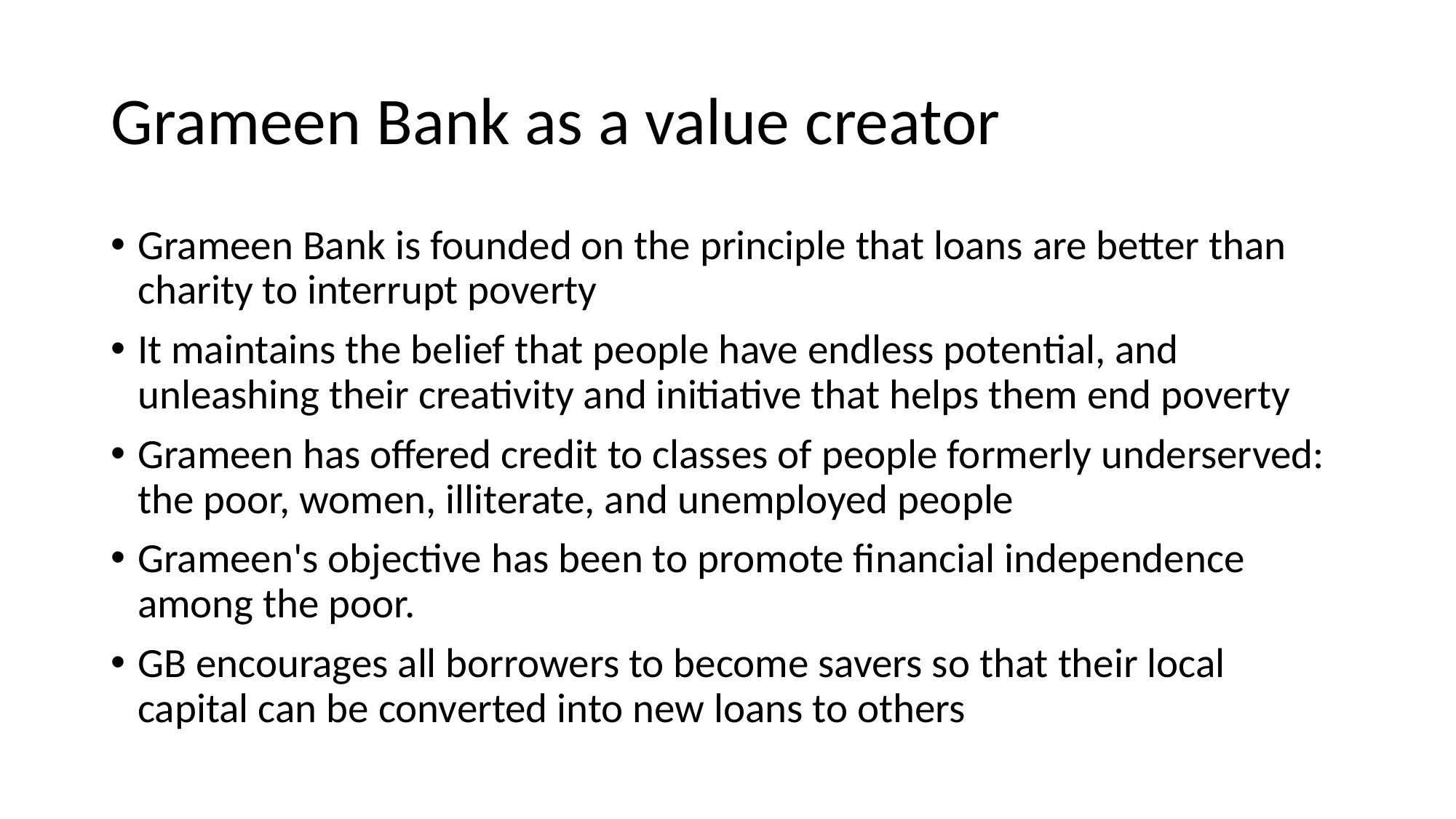

# Grameen Bank as a value creator
Grameen Bank is founded on the principle that loans are better than charity to interrupt poverty
It maintains the belief that people have endless potential, and unleashing their creativity and initiative that helps them end poverty
Grameen has offered credit to classes of people formerly underserved: the poor, women, illiterate, and unemployed people
Grameen's objective has been to promote financial independence among the poor.
GB encourages all borrowers to become savers so that their local capital can be converted into new loans to others